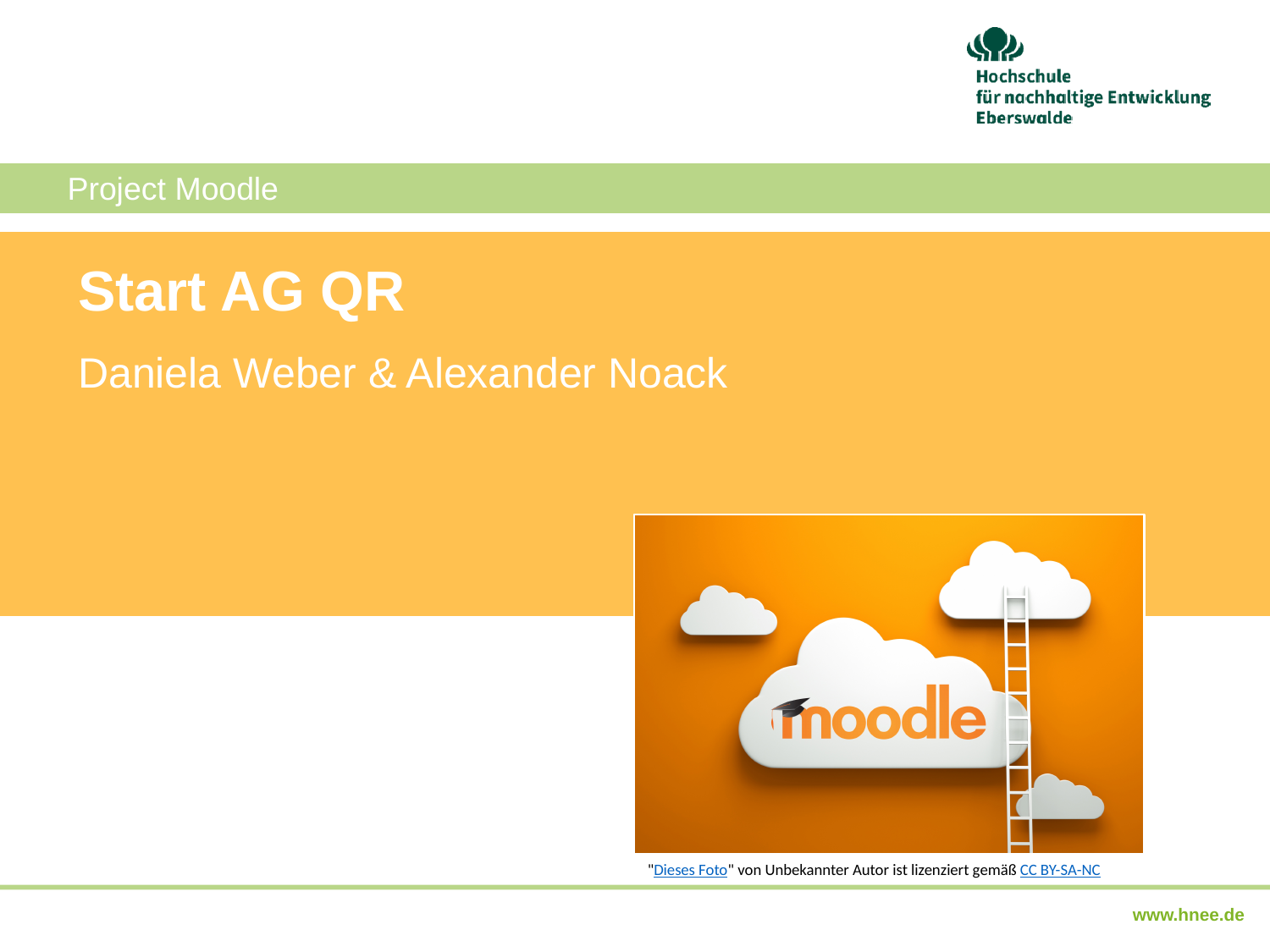

# Start AG QR
Daniela Weber & Alexander Noack